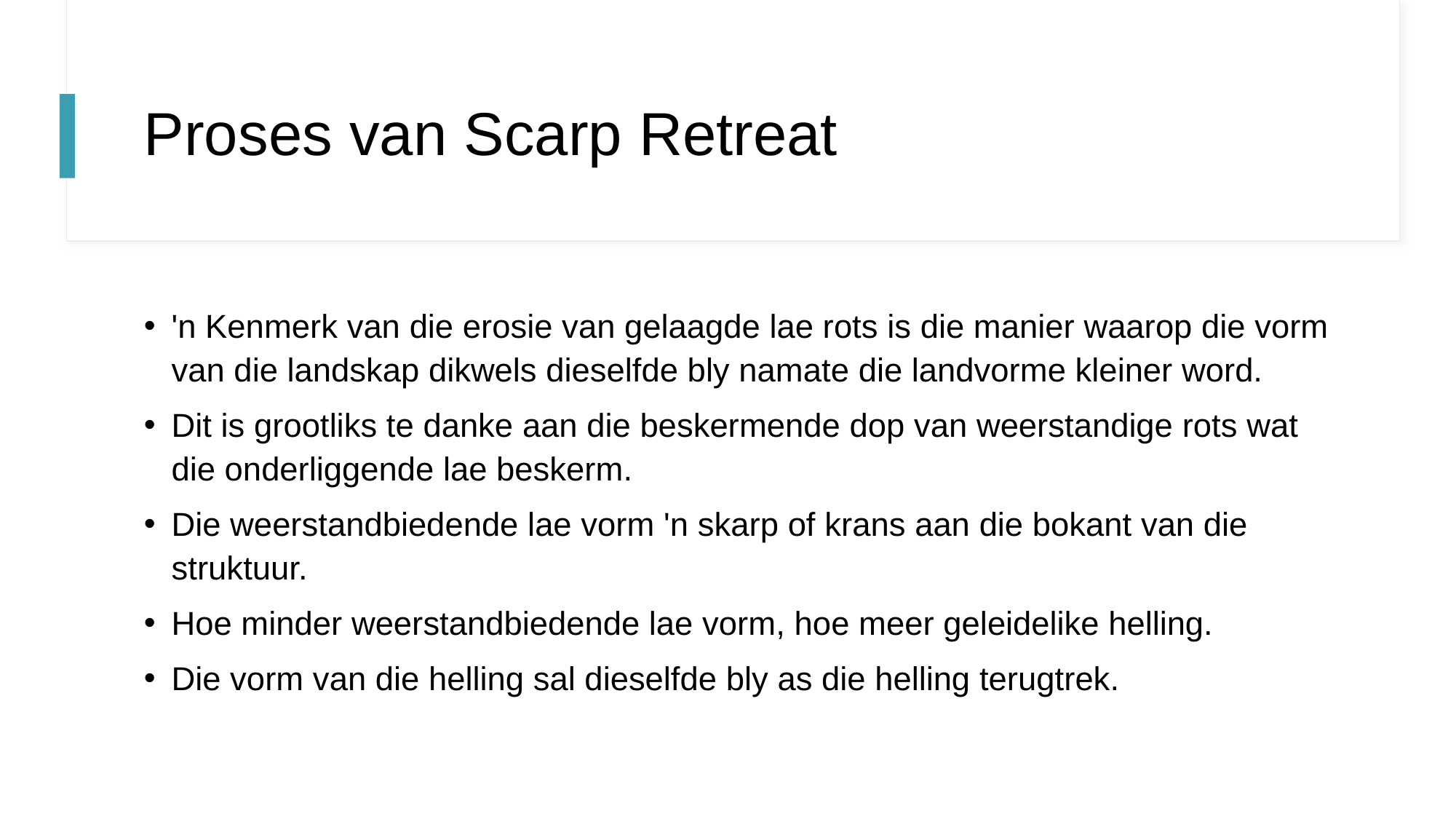

# Proses van Scarp Retreat
'n Kenmerk van die erosie van gelaagde lae rots is die manier waarop die vorm van die landskap dikwels dieselfde bly namate die landvorme kleiner word.
Dit is grootliks te danke aan die beskermende dop van weerstandige rots wat die onderliggende lae beskerm.
Die weerstandbiedende lae vorm 'n skarp of krans aan die bokant van die struktuur.
Hoe minder weerstandbiedende lae vorm, hoe meer geleidelike helling.
Die vorm van die helling sal dieselfde bly as die helling terugtrek.